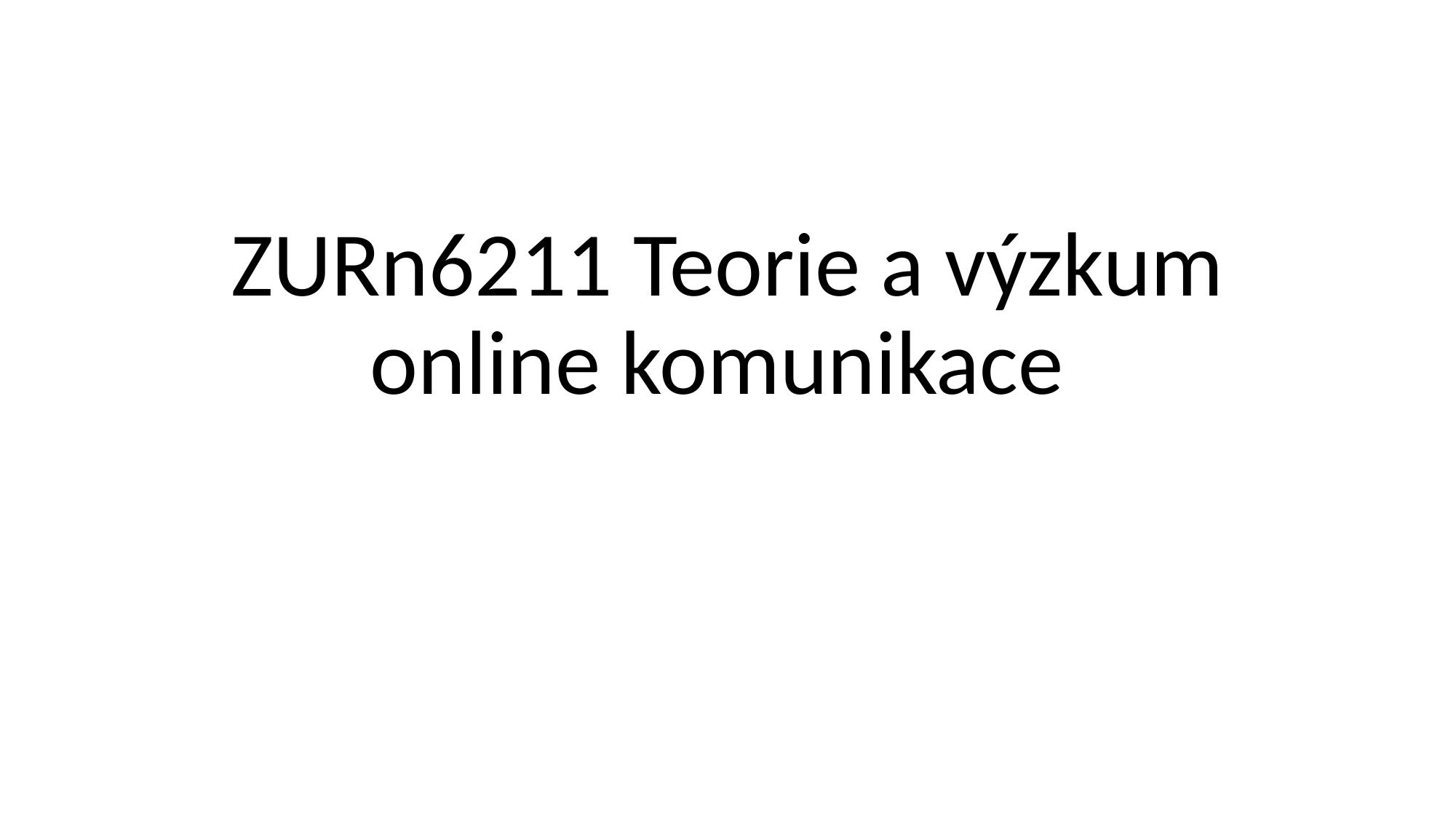

# ZURn6211 Teorie a výzkum online komunikace